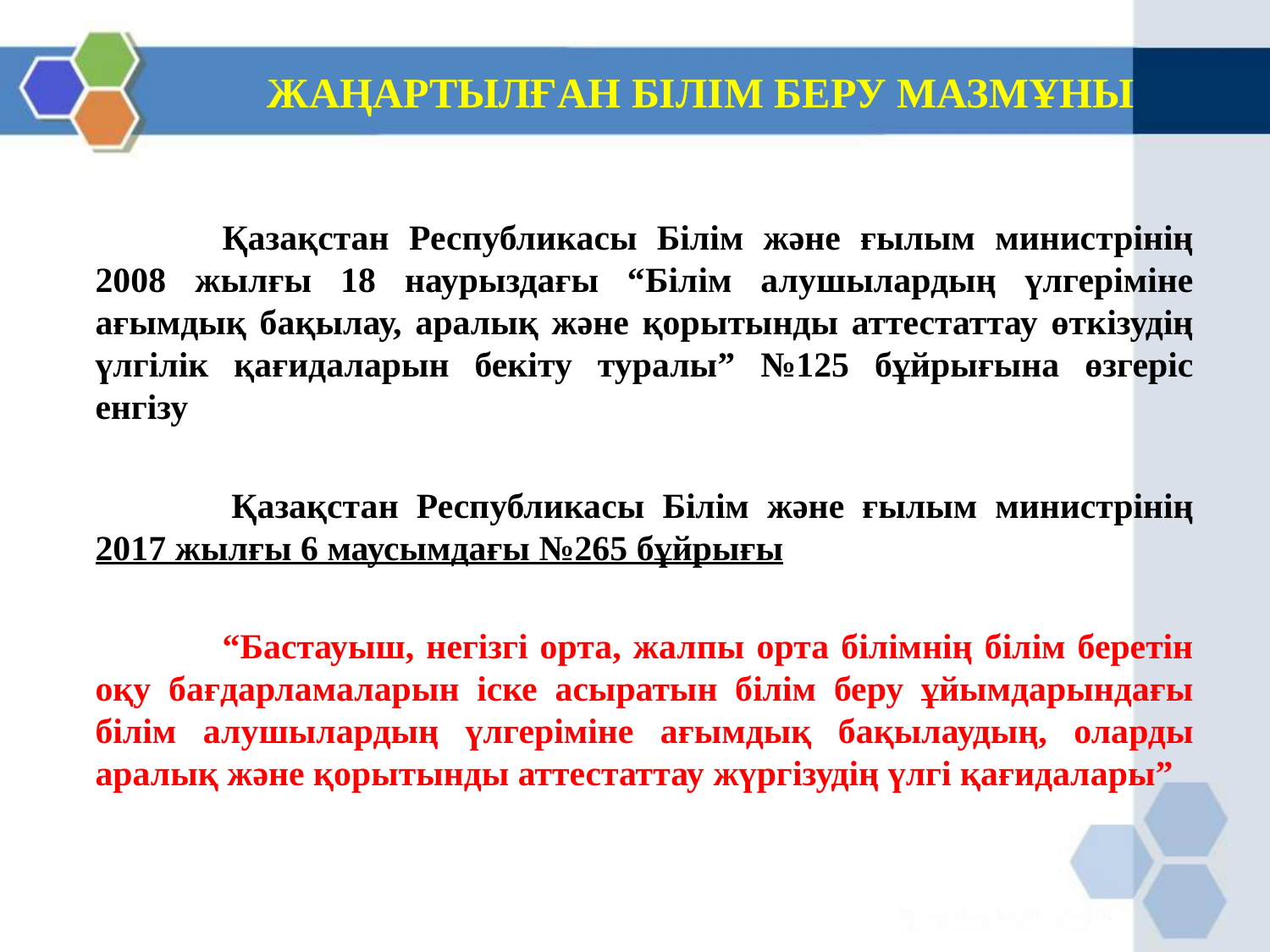

# ЖАҢАРТЫЛҒАН БІЛІМ БЕРУ МАЗМҰНЫ
		Қазақстан Республикасы Білім және ғылым министрінің 2008 жылғы 18 наурыздағы “Білім алушылардың үлгеріміне ағымдық бақылау, аралық және қорытынды аттестаттау өткізудің үлгілік қағидаларын бекіту туралы” №125 бұйрығына өзгеріс енгізу

 		Қазақстан Республикасы Білім және ғылым министрінің 2017 жылғы 6 маусымдағы №265 бұйрығы

		“Бастауыш, негізгі орта, жалпы орта білімнің білім беретін оқу бағдарламаларын іске асыратын білім беру ұйымдарындағы білім алушылардың үлгеріміне ағымдық бақылаудың, оларды аралық және қорытынды аттестаттау жүргізудің үлгі қағидалары”